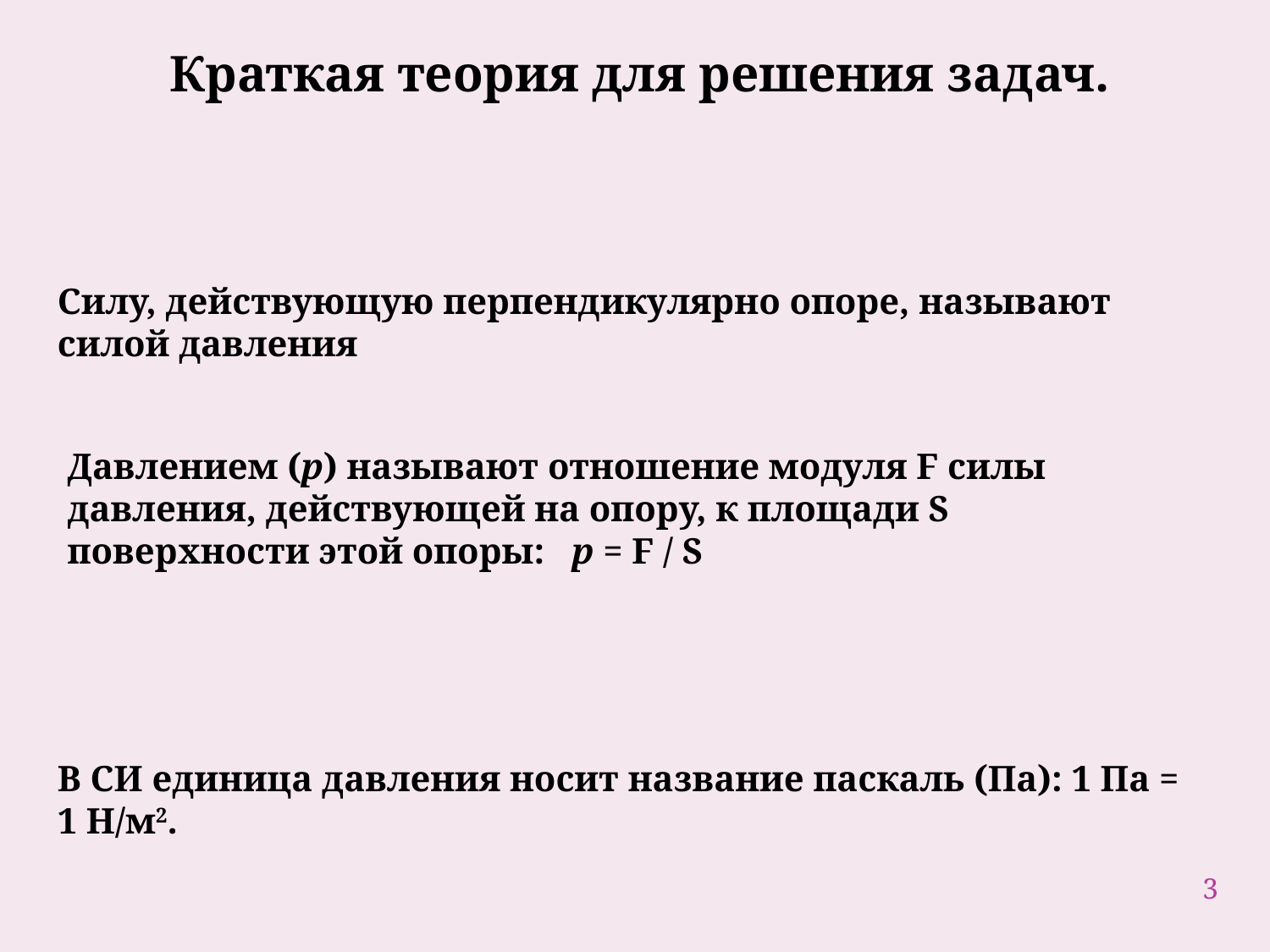

Краткая теория для решения задач.

Силу, действующую перпендикулярно опоре, называют силой давления
Давлением (р) называют отношение модуля F силы давления, действующей на опору, к площади S поверхности этой опоры:   p = F / S

В СИ единица давления носит название паскаль (Па): 1 Па = 1 Н/м2.
3